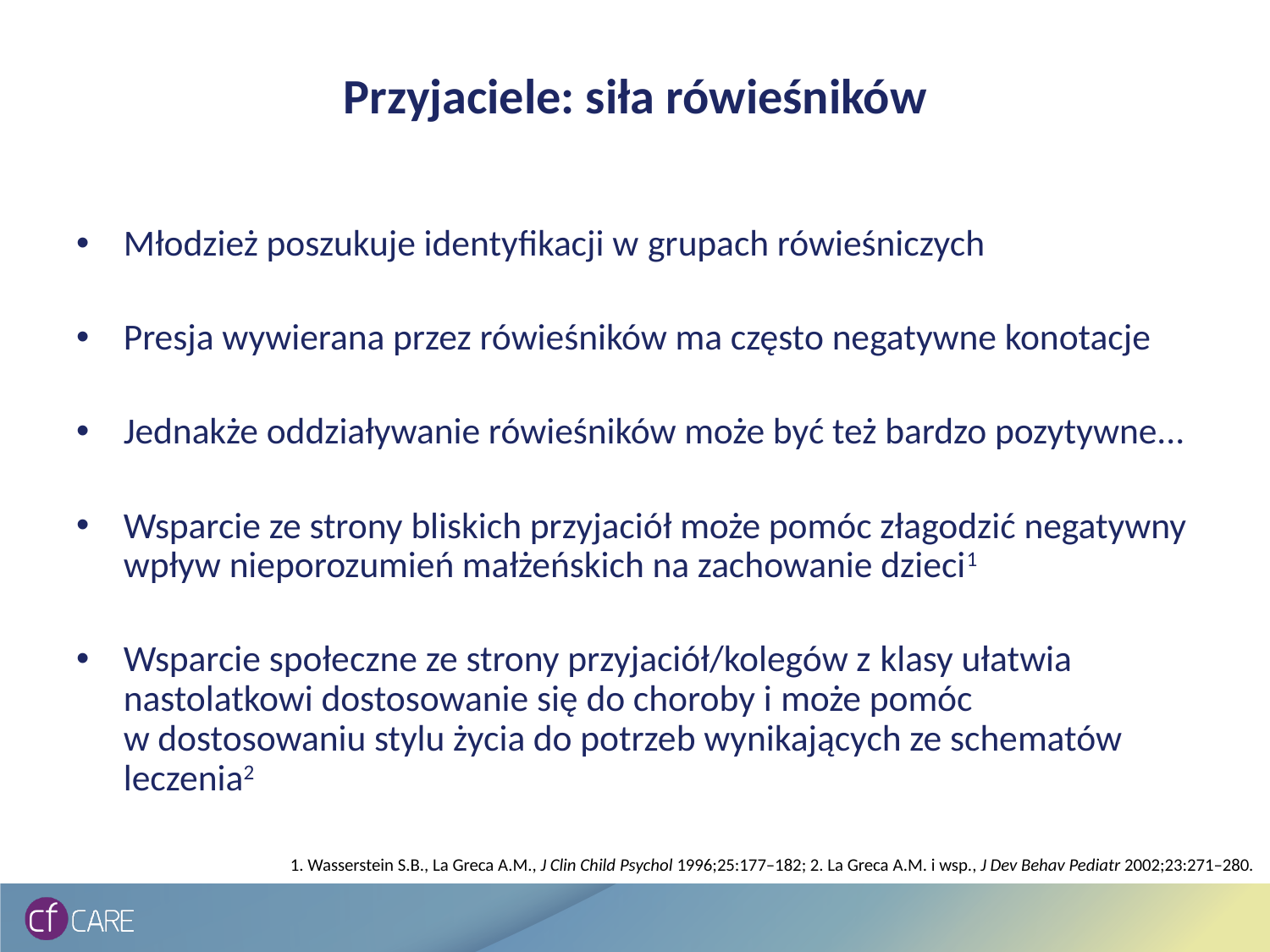

# Przyjaciele: siła rówieśników
Młodzież poszukuje identyfikacji w grupach rówieśniczych

Presja wywierana przez rówieśników ma często negatywne konotacje

Jednakże oddziaływanie rówieśników może być też bardzo pozytywne...

Wsparcie ze strony bliskich przyjaciół może pomóc złagodzić negatywny wpływ nieporozumień małżeńskich na zachowanie dzieci1

Wsparcie społeczne ze strony przyjaciół/kolegów z klasy ułatwia nastolatkowi dostosowanie się do choroby i może pomóc w dostosowaniu stylu życia do potrzeb wynikających ze schematów leczenia2
1. Wasserstein S.B., La Greca A.M., J Clin Child Psychol 1996;25:177–182; 2. La Greca A.M. i wsp., J Dev Behav Pediatr 2002;23:271–280.